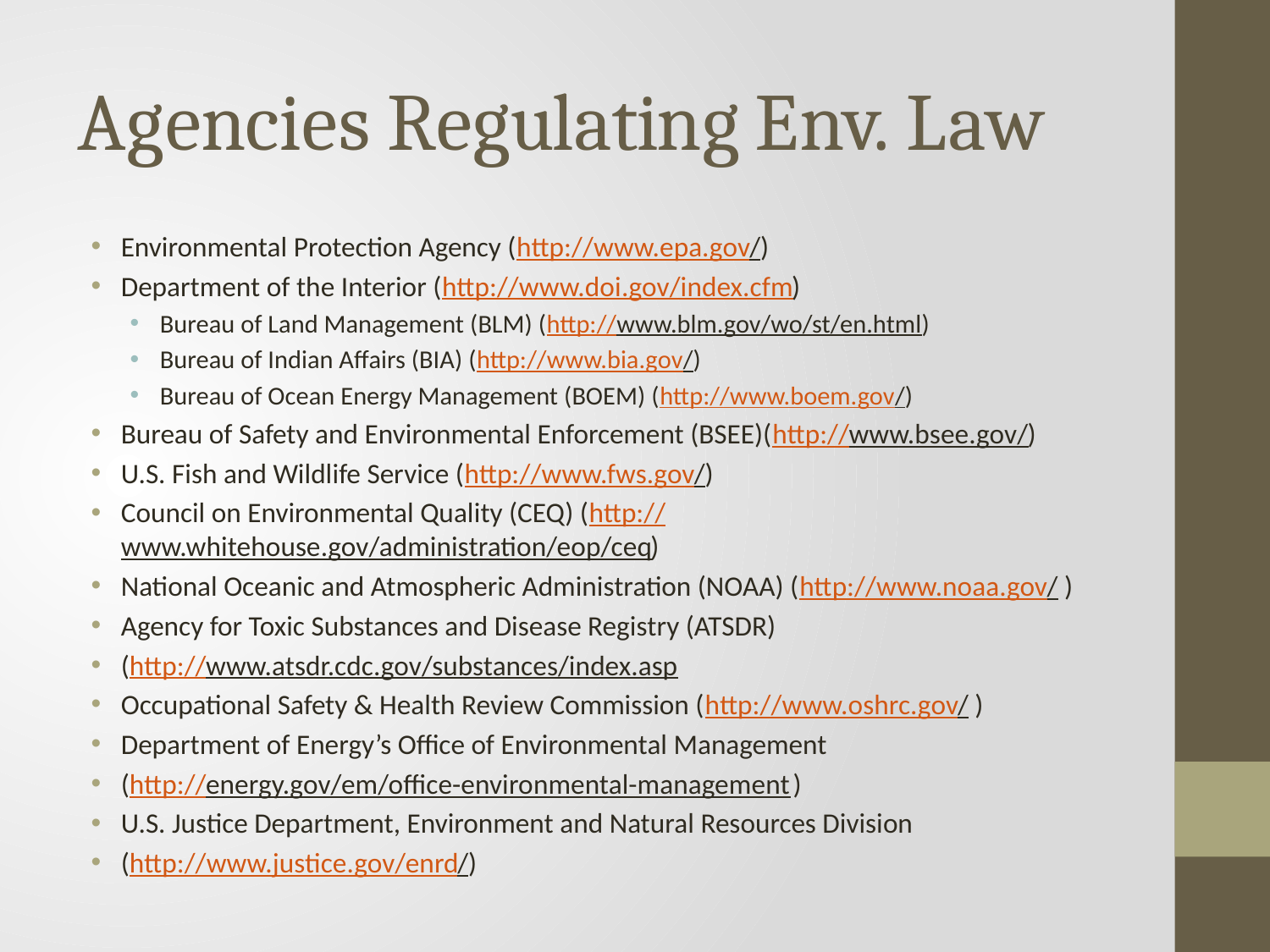

# Agencies Regulating Env. Law
Environmental Protection Agency (http://www.epa.gov/)
Department of the Interior (http://www.doi.gov/index.cfm)
Bureau of Land Management (BLM) (http://www.blm.gov/wo/st/en.html)
Bureau of Indian Affairs (BIA) (http://www.bia.gov/)
Bureau of Ocean Energy Management (BOEM) (http://www.boem.gov/)
Bureau of Safety and Environmental Enforcement (BSEE)(http://www.bsee.gov/)
U.S. Fish and Wildlife Service (http://www.fws.gov/)
Council on Environmental Quality (CEQ) (http://www.whitehouse.gov/administration/eop/ceq)
National Oceanic and Atmospheric Administration (NOAA) (http://www.noaa.gov/ )
Agency for Toxic Substances and Disease Registry (ATSDR)
(http://www.atsdr.cdc.gov/substances/index.asp
Occupational Safety & Health Review Commission (http://www.oshrc.gov/ )
Department of Energy’s Office of Environmental Management
(http://energy.gov/em/office-environmental-management )
U.S. Justice Department, Environment and Natural Resources Division
(http://www.justice.gov/enrd/)